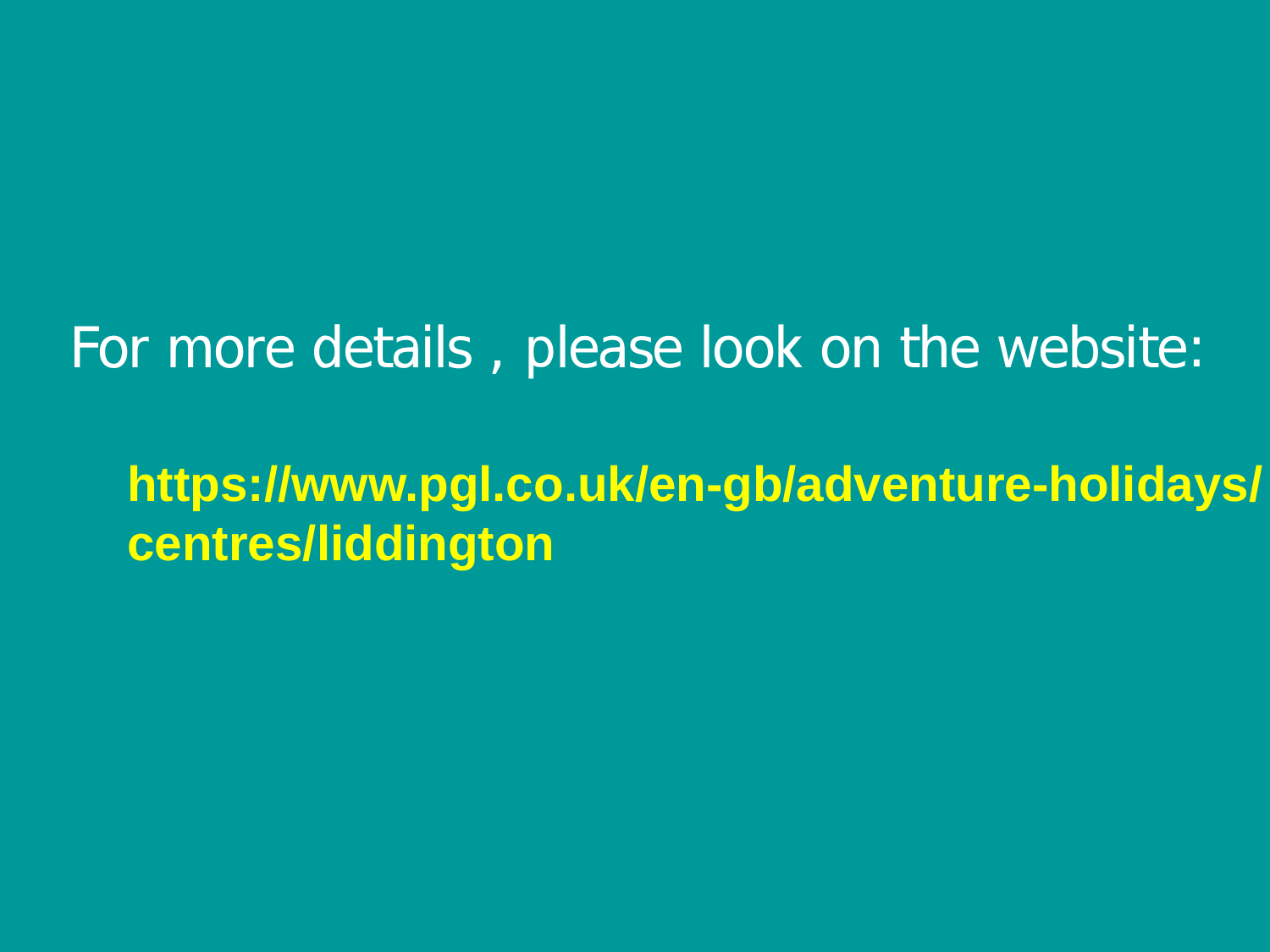

For more details , please look on the website:
https://www.pgl.co.uk/en-gb/adventure-holidays/centres/liddington